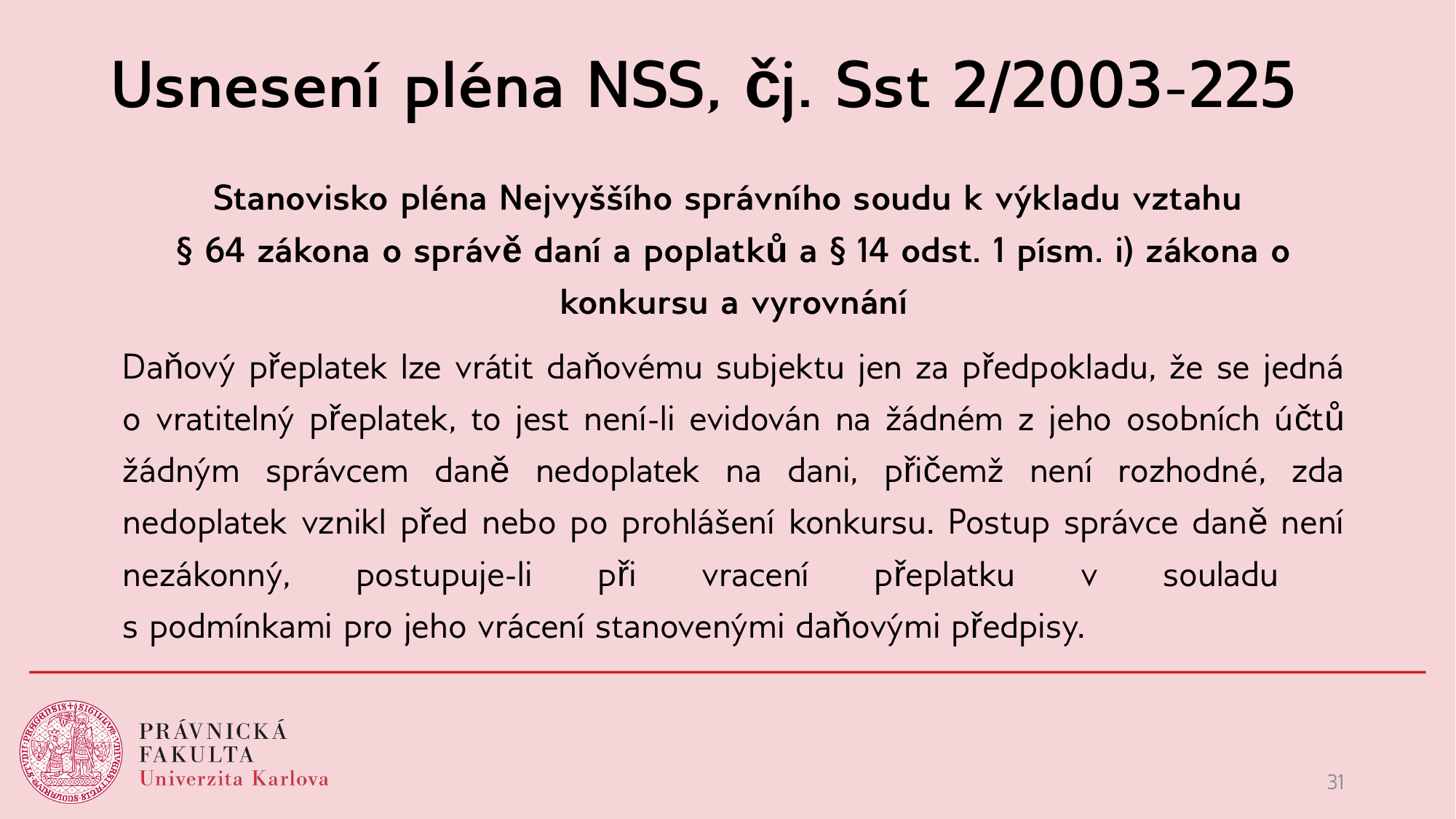

# Usnesení pléna NSS, čj. Sst 2/2003-225
Stanovisko pléna Nejvyššího správního soudu k výkladu vztahu
§ 64 zákona o správě daní a poplatků a § 14 odst. 1 písm. i) zákona o konkursu a vyrovnání
Daňový přeplatek lze vrátit daňovému subjektu jen za předpokladu, že se jedná o vratitelný přeplatek, to jest není-li evidován na žádném z jeho osobních účtů žádným správcem daně nedoplatek na dani, přičemž není rozhodné, zda nedoplatek vznikl před nebo po prohlášení konkursu. Postup správce daně není nezákonný, postupuje-li při vracení přeplatku v souladu
s podmínkami pro jeho vrácení stanovenými daňovými předpisy.
31